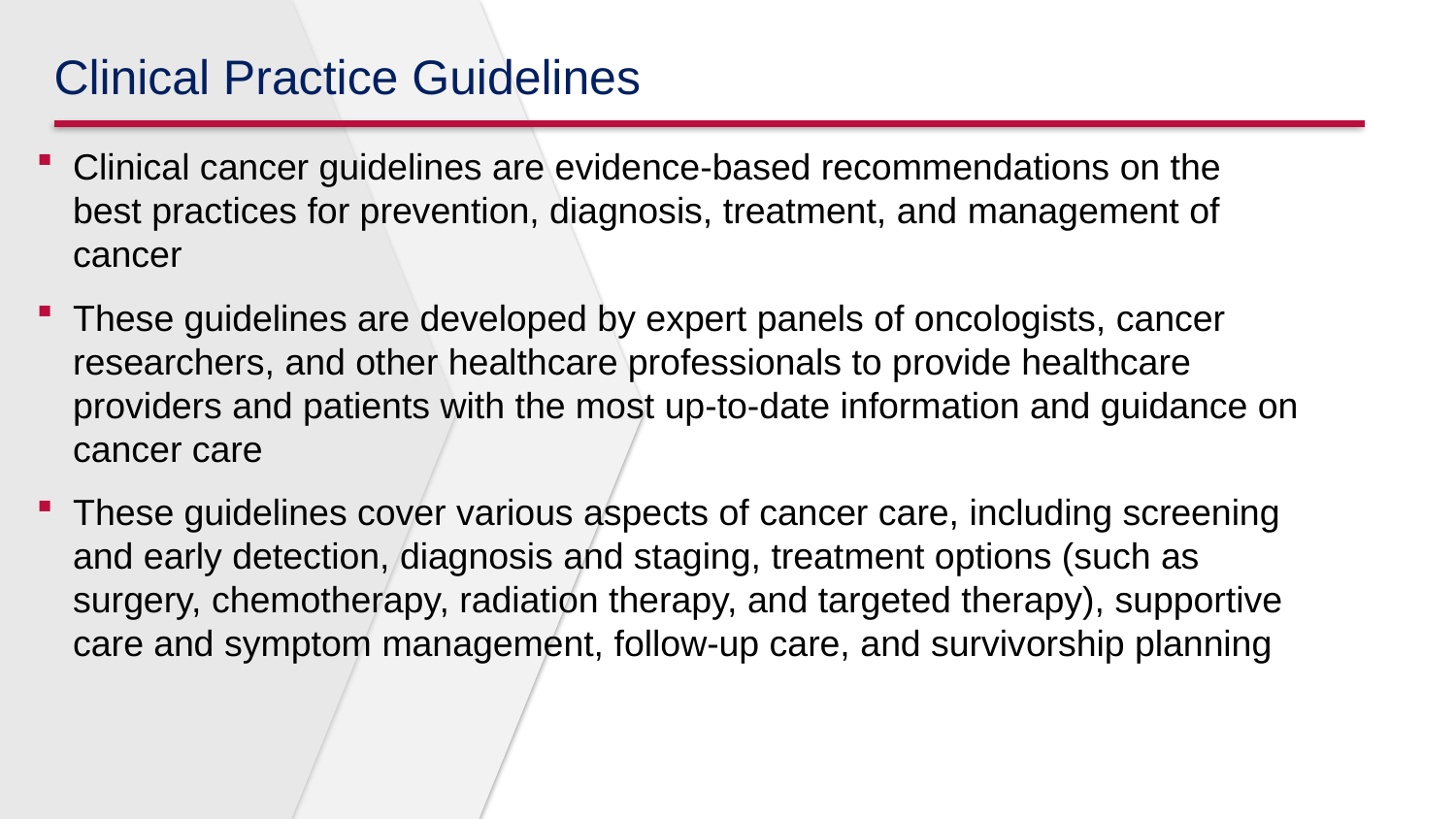

# Clinical Practice Guidelines
Clinical cancer guidelines are evidence-based recommendations on the best practices for prevention, diagnosis, treatment, and management of cancer
These guidelines are developed by expert panels of oncologists, cancer researchers, and other healthcare professionals to provide healthcare providers and patients with the most up-to-date information and guidance on cancer care
These guidelines cover various aspects of cancer care, including screening and early detection, diagnosis and staging, treatment options (such as surgery, chemotherapy, radiation therapy, and targeted therapy), supportive care and symptom management, follow-up care, and survivorship planning